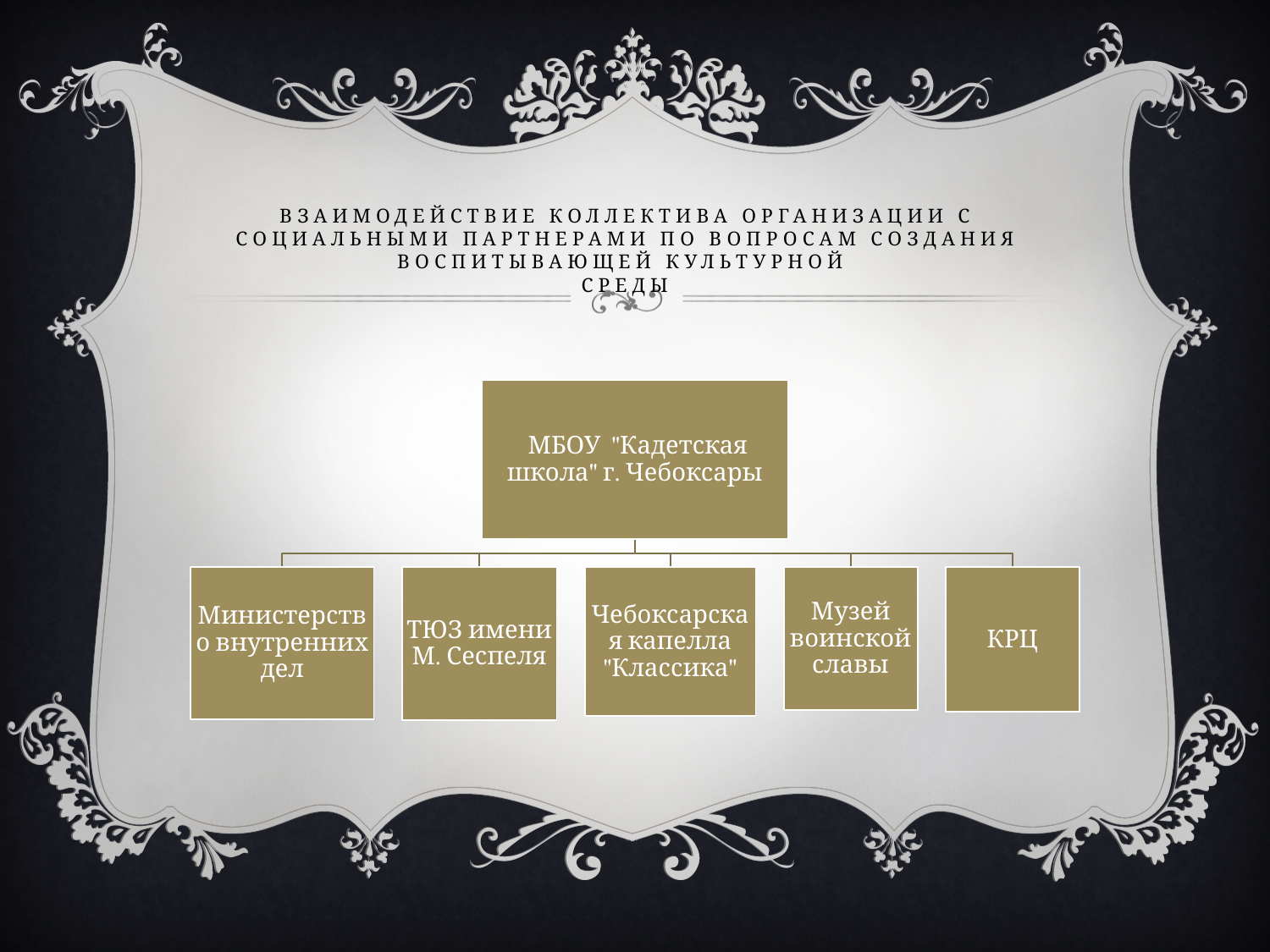

# ВЗАИМОДЕЙСТВИЕ КОЛЛЕКТИВА ОРГАНИЗАЦИИ С СОЦИАЛЬНЫМИ ПАРТНЕРАМИ ПО ВОПРОСАМ СОЗДАНИЯ ВОСПИТЫВАЮЩЕЙ КУЛЬТУРНОЙ СРЕДЫ
 МБОУ  "Кадетская школа" г. Чебоксары
Министерство внутренних дел
ТЮЗ имени М. Сеспеля
Чебоксарская капелла "Классика"
Музей воинской славы
КРЦ